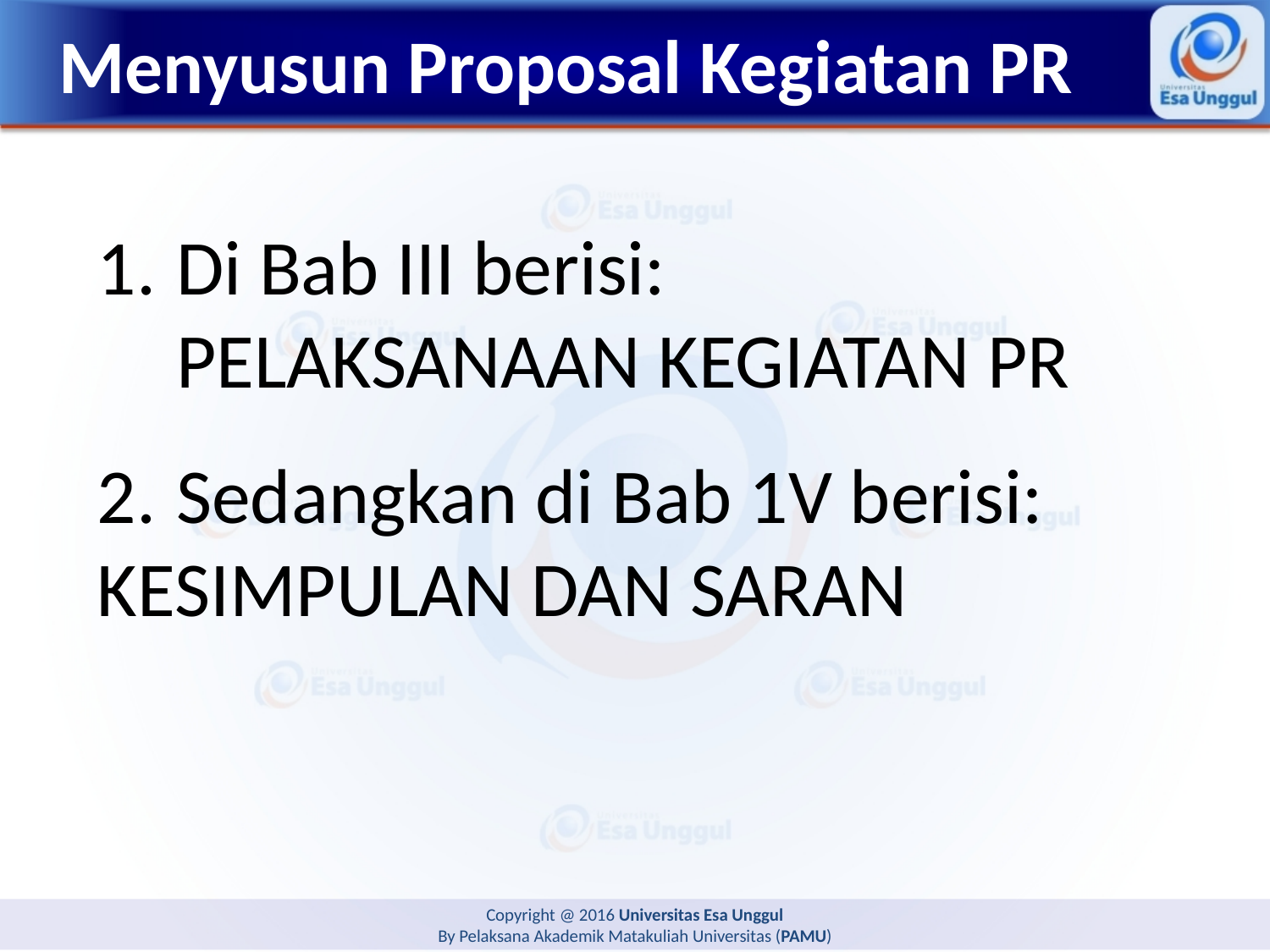

# Menyusun Proposal Kegiatan PR
Di Bab III berisi:
PELAKSANAAN KEGIATAN PR

2.	Sedangkan di Bab 1V berisi:
KESIMPULAN DAN SARAN